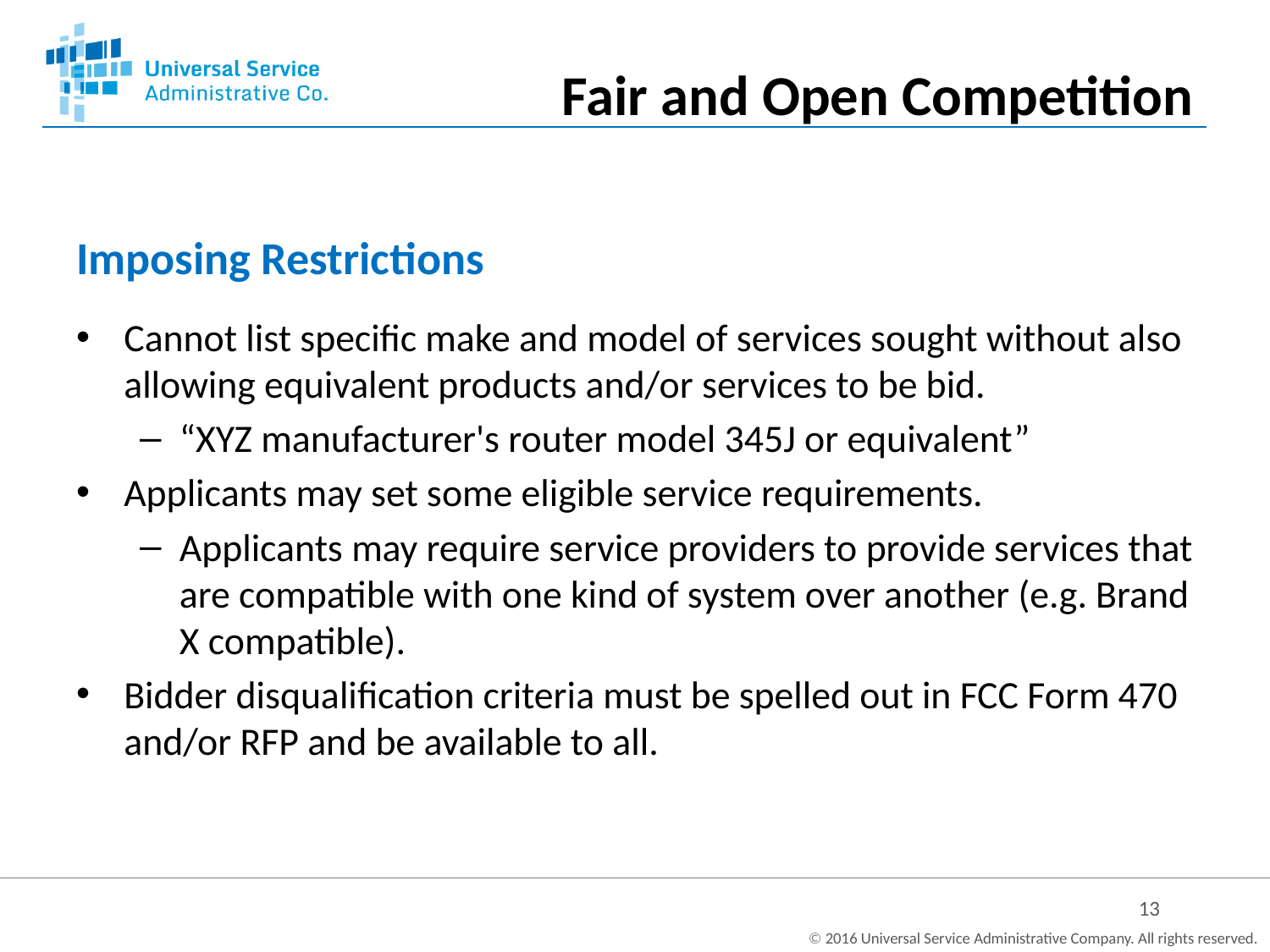

Fair and Open Competition
Imposing Restrictions
Cannot list specific make and model of services sought without also allowing equivalent products and/or services to be bid.
“XYZ manufacturer's router model 345J or equivalent”
Applicants may set some eligible service requirements.
Applicants may require service providers to provide services that are compatible with one kind of system over another (e.g. Brand X compatible).
Bidder disqualification criteria must be spelled out in FCC Form 470 and/or RFP and be available to all.